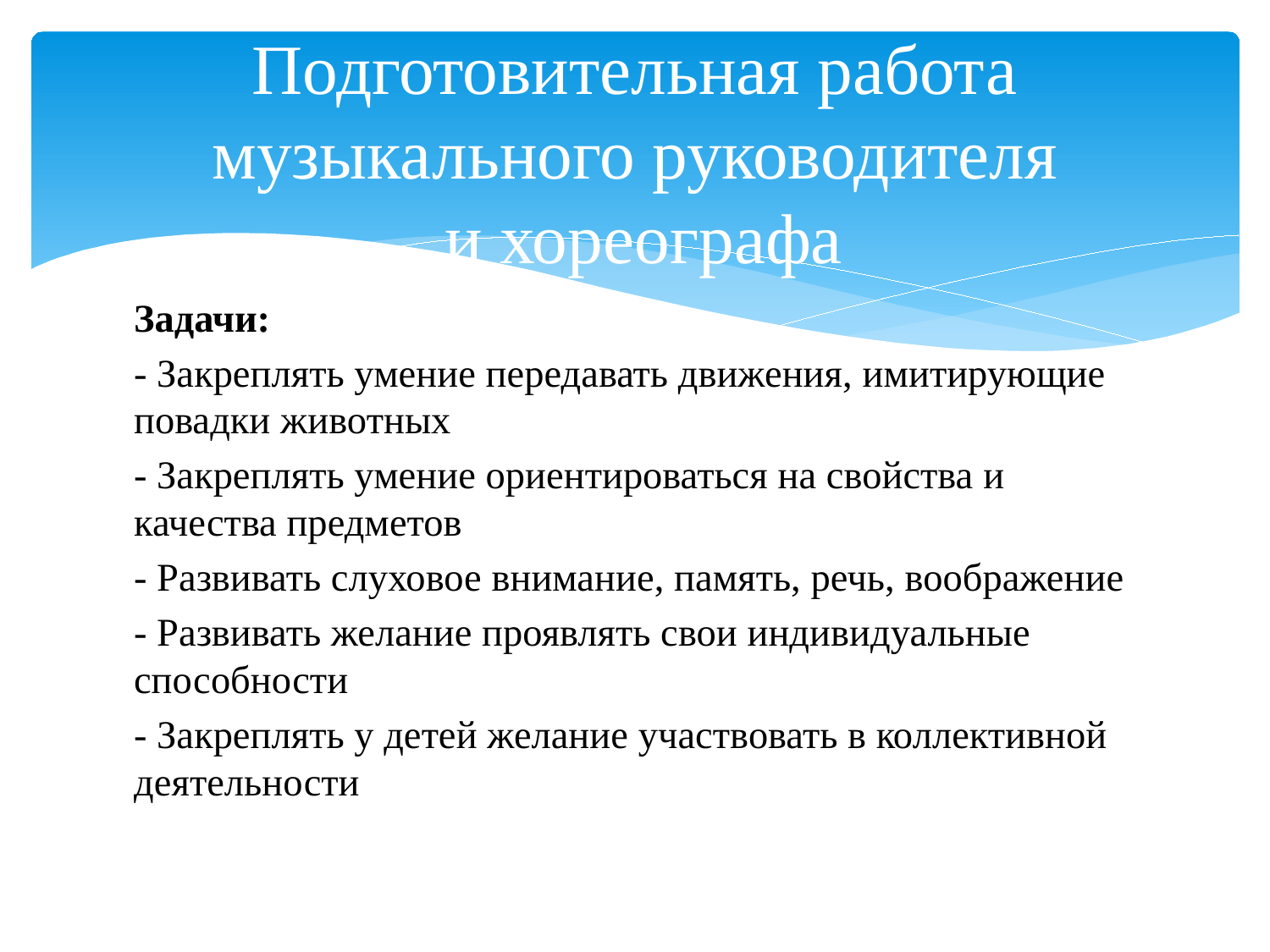

# Подготовительная работа музыкального руководителя и хореографа
Задачи:
- Закреплять умение передавать движения, имитирующие повадки животных
- Закреплять умение ориентироваться на свойства и качества предметов
- Развивать слуховое внимание, память, речь, воображение
- Развивать желание проявлять свои индивидуальные способности
- Закреплять у детей желание участвовать в коллективной деятельности